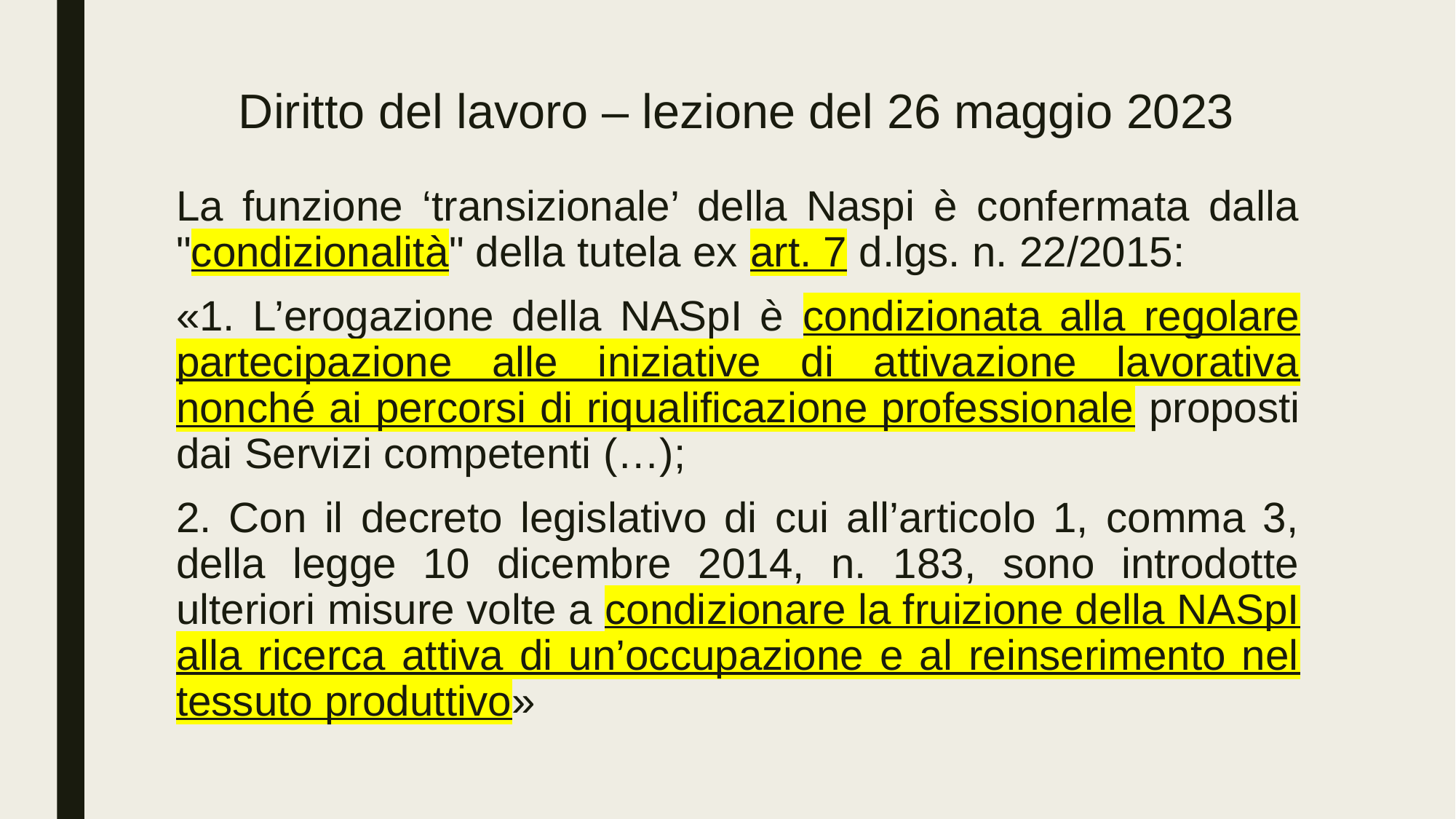

# Diritto del lavoro – lezione del 26 maggio 2023
La funzione ‘transizionale’ della Naspi è confermata dalla "condizionalità" della tutela ex art. 7 d.lgs. n. 22/2015:
«1. L’erogazione della NASpI è condizionata alla regolare partecipazione alle iniziative di attivazione lavorativa nonché ai percorsi di riqualificazione professionale proposti dai Servizi competenti (…);
2. Con il decreto legislativo di cui all’articolo 1, comma 3, della legge 10 dicembre 2014, n. 183, sono introdotte ulteriori misure volte a condizionare la fruizione della NASpI alla ricerca attiva di un’occupazione e al reinserimento nel tessuto produttivo»